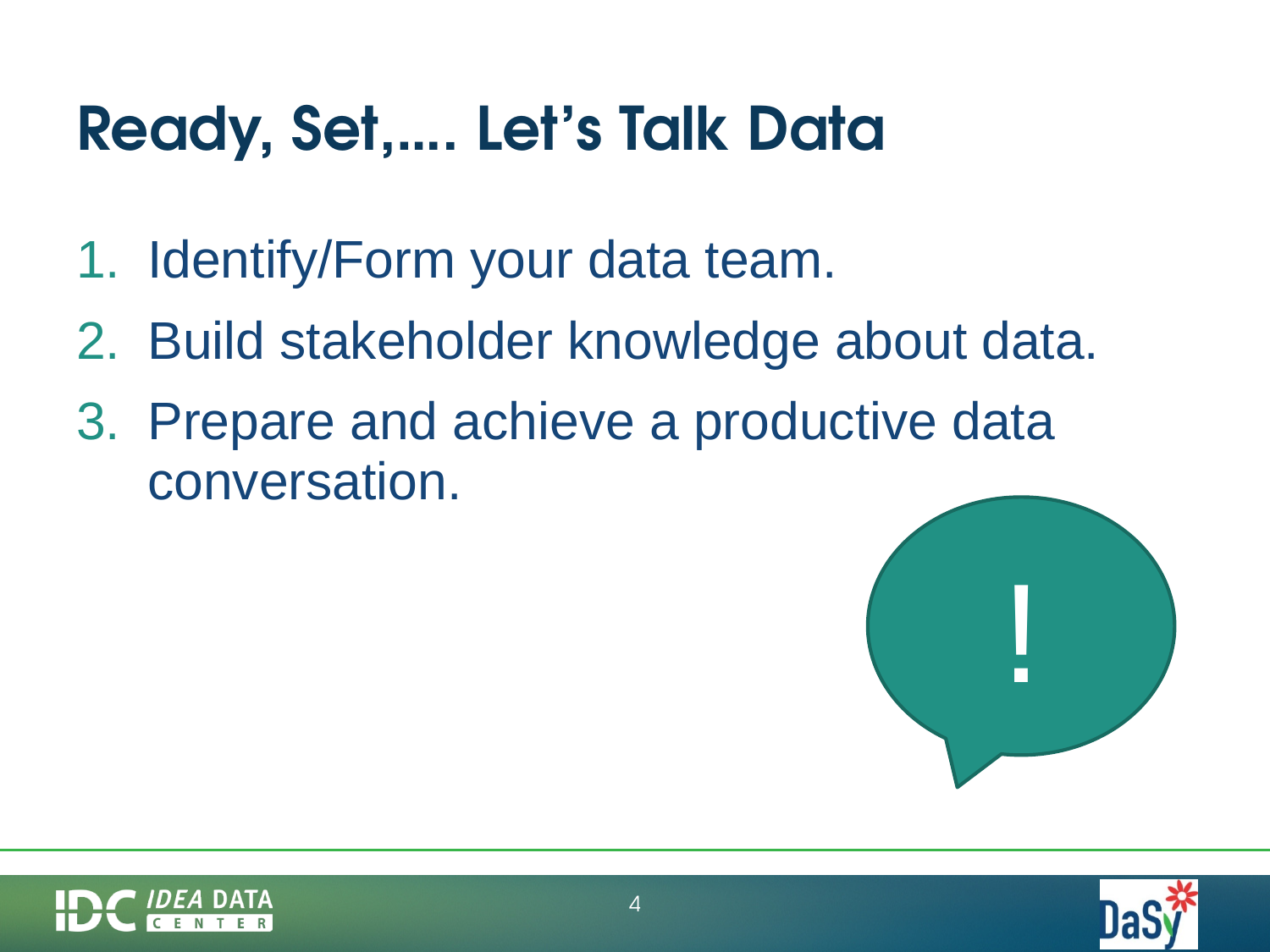

# Ready, Set,…. Let’s Talk Data
Identify/Form your data team.
Build stakeholder knowledge about data.
Prepare and achieve a productive data conversation.
!
4